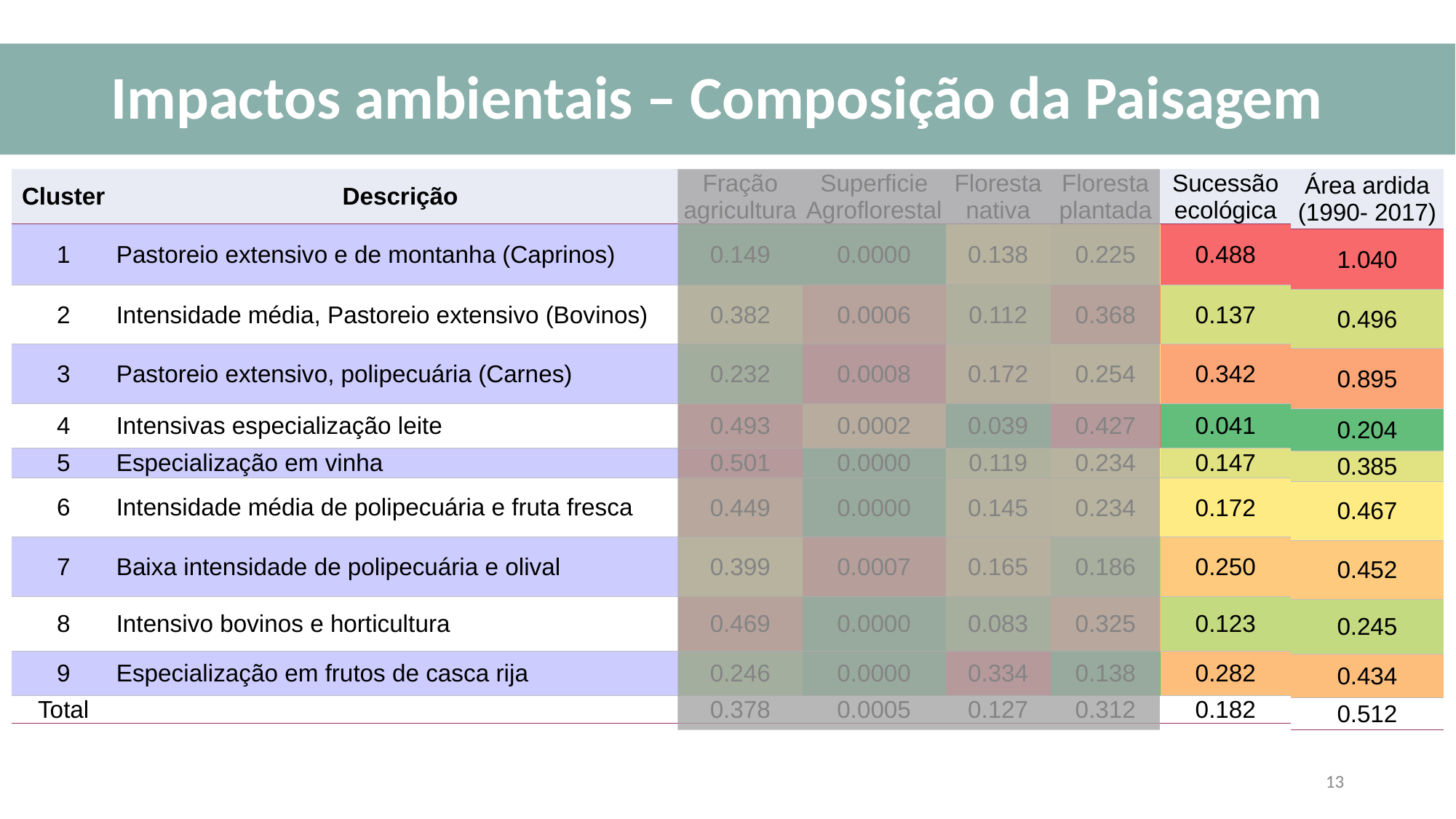

# Impactos ambientais – Composição da Paisagem

| Área ardida (1990- 2017) |
| --- |
| 1.040 |
| 0.496 |
| 0.895 |
| 0.204 |
| 0.385 |
| 0.467 |
| 0.452 |
| 0.245 |
| 0.434 |
| 0.512 |
| Cluster | Descrição | Fração agricultura | Superficie Agroflorestal | Floresta nativa | Floresta plantada | Sucessão ecológica |
| --- | --- | --- | --- | --- | --- | --- |
| 1 | Pastoreio extensivo e de montanha (Caprinos) | 0.149 | 0.0000 | 0.138 | 0.225 | 0.488 |
| 2 | Intensidade média, Pastoreio extensivo (Bovinos) | 0.382 | 0.0006 | 0.112 | 0.368 | 0.137 |
| 3 | Pastoreio extensivo, polipecuária (Carnes) | 0.232 | 0.0008 | 0.172 | 0.254 | 0.342 |
| 4 | Intensivas especialização leite | 0.493 | 0.0002 | 0.039 | 0.427 | 0.041 |
| 5 | Especialização em vinha | 0.501 | 0.0000 | 0.119 | 0.234 | 0.147 |
| 6 | Intensidade média de polipecuária e fruta fresca | 0.449 | 0.0000 | 0.145 | 0.234 | 0.172 |
| 7 | Baixa intensidade de polipecuária e olival | 0.399 | 0.0007 | 0.165 | 0.186 | 0.250 |
| 8 | Intensivo bovinos e horticultura | 0.469 | 0.0000 | 0.083 | 0.325 | 0.123 |
| 9 | Especialização em frutos de casca rija | 0.246 | 0.0000 | 0.334 | 0.138 | 0.282 |
| Total |  | 0.378 | 0.0005 | 0.127 | 0.312 | 0.182 |
13